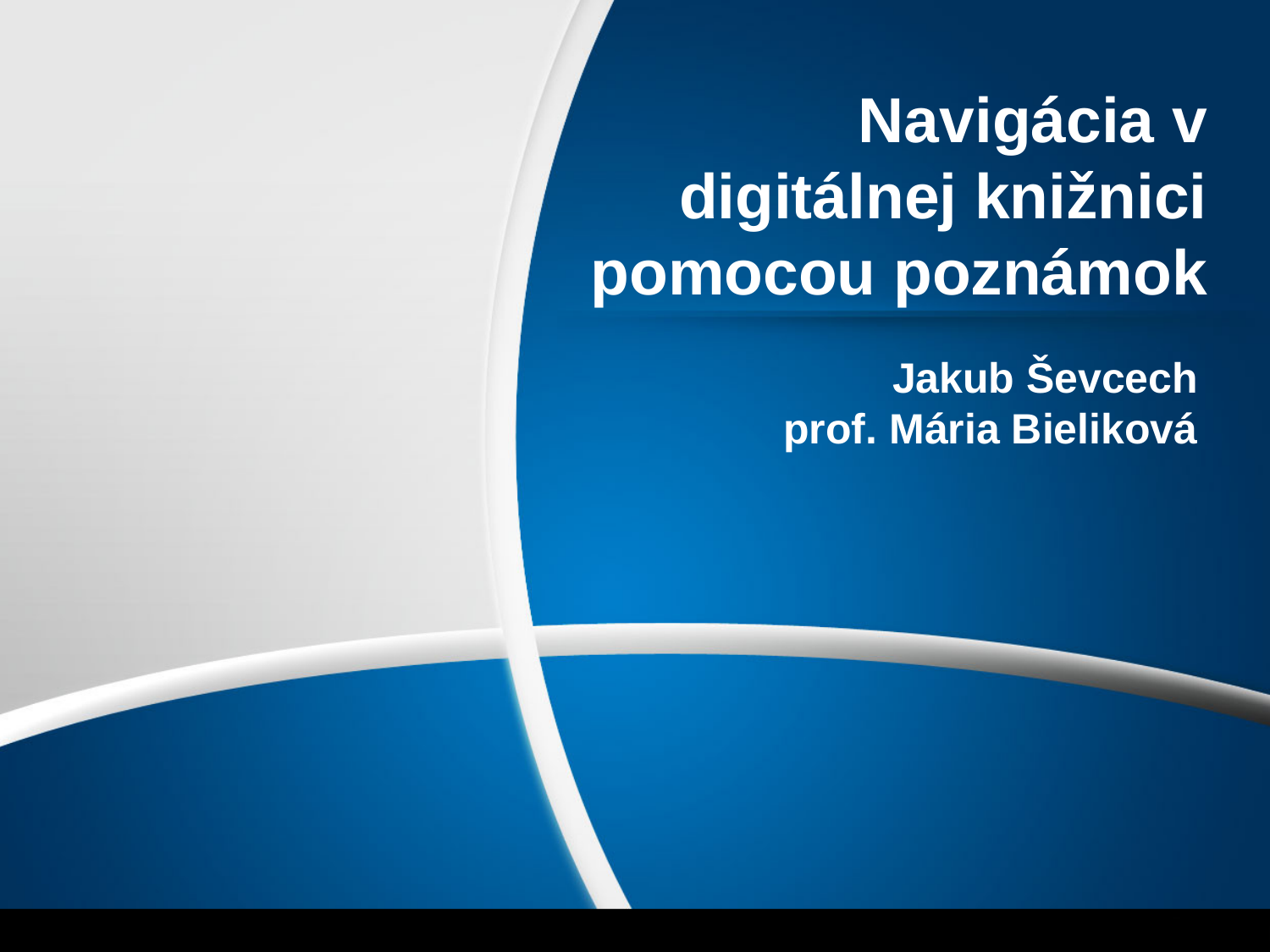

# Navigácia v digitálnej knižnici pomocou poznámok
Jakub Ševcech
prof. Mária Bieliková